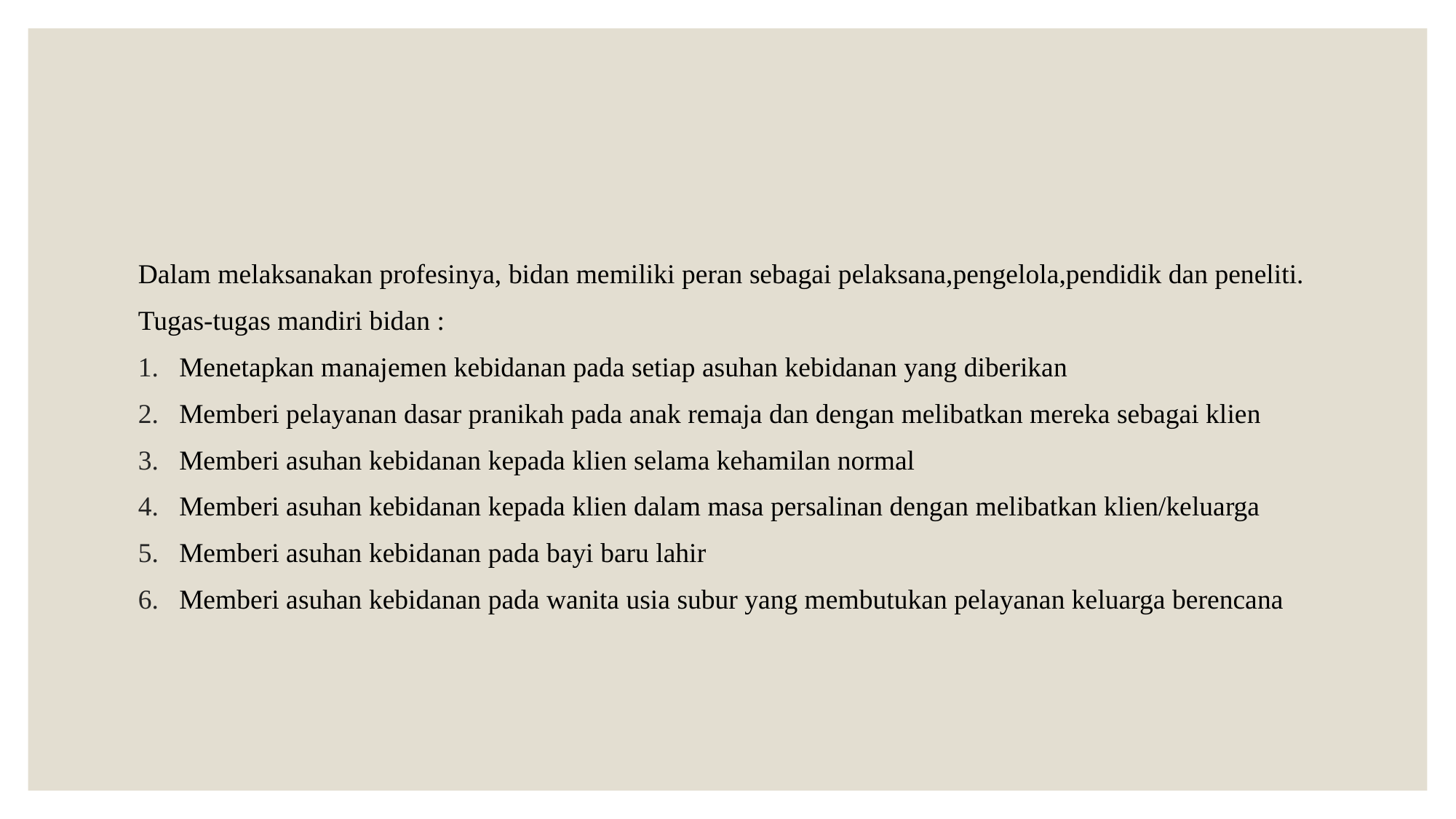

#
Dalam melaksanakan profesinya, bidan memiliki peran sebagai pelaksana,pengelola,pendidik dan peneliti.
Tugas-tugas mandiri bidan :
Menetapkan manajemen kebidanan pada setiap asuhan kebidanan yang diberikan
Memberi pelayanan dasar pranikah pada anak remaja dan dengan melibatkan mereka sebagai klien
Memberi asuhan kebidanan kepada klien selama kehamilan normal
Memberi asuhan kebidanan kepada klien dalam masa persalinan dengan melibatkan klien/keluarga
Memberi asuhan kebidanan pada bayi baru lahir
Memberi asuhan kebidanan pada wanita usia subur yang membutukan pelayanan keluarga berencana